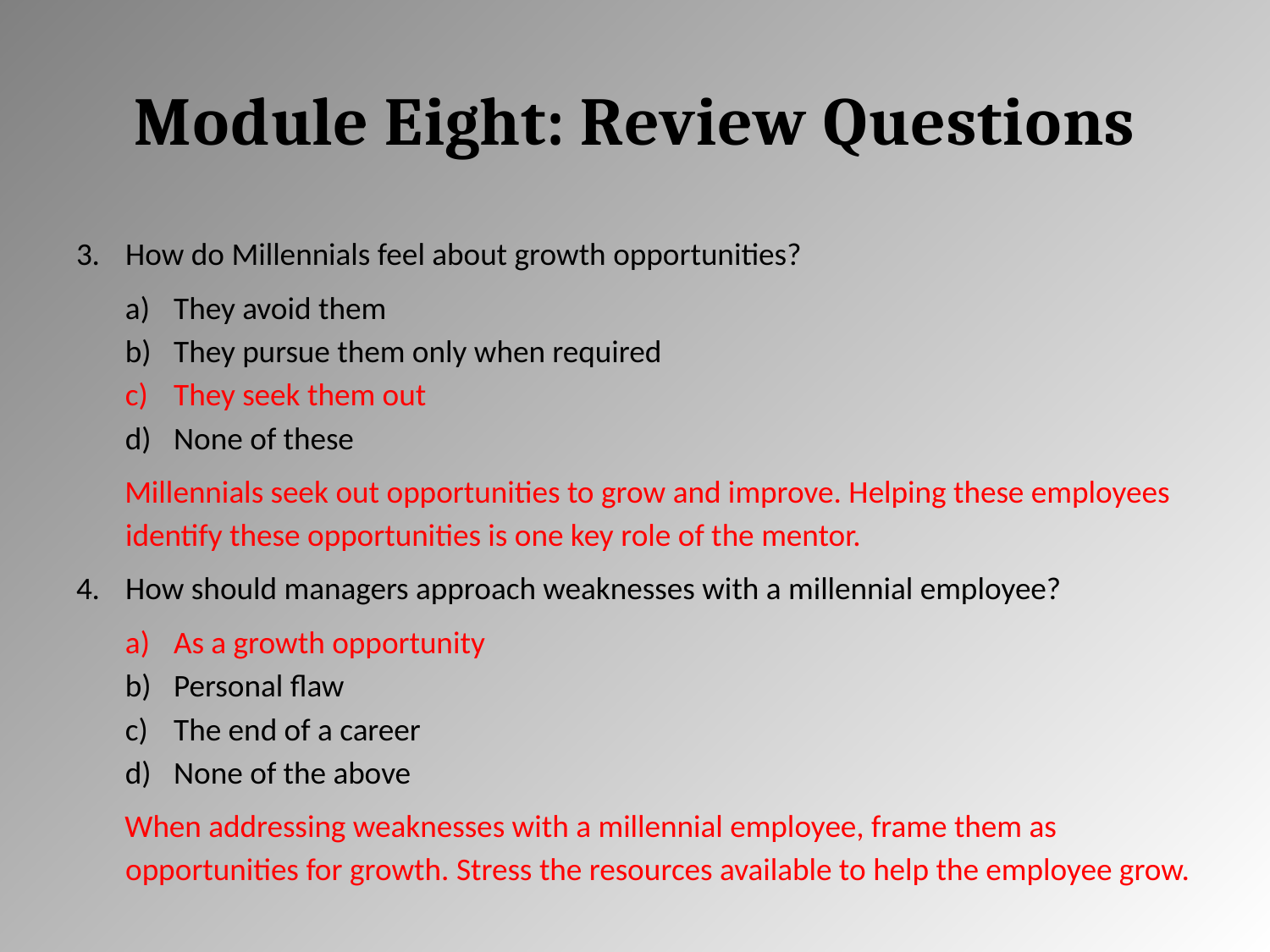

# Module Eight: Review Questions
How do Millennials feel about growth opportunities?
They avoid them
They pursue them only when required
They seek them out
None of these
Millennials seek out opportunities to grow and improve. Helping these employees identify these opportunities is one key role of the mentor.
How should managers approach weaknesses with a millennial employee?
As a growth opportunity
Personal flaw
The end of a career
None of the above
When addressing weaknesses with a millennial employee, frame them as opportunities for growth. Stress the resources available to help the employee grow.